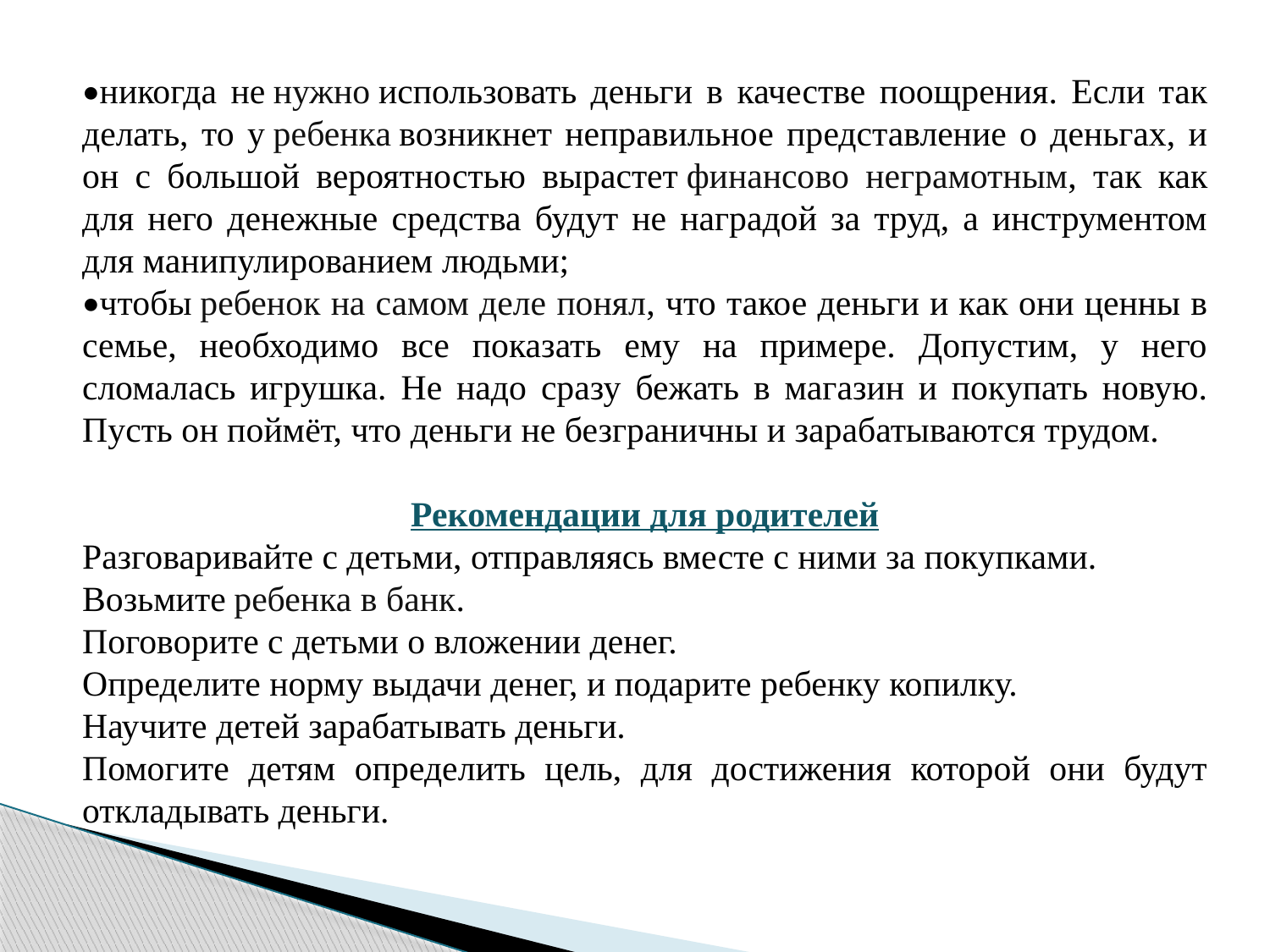

•никогда не нужно использовать деньги в качестве поощрения. Если так делать, то у ребенка возникнет неправильное представление о деньгах, и он с большой вероятностью вырастет финансово неграмотным, так как для него денежные средства будут не наградой за труд, а инструментом для манипулированием людьми;
•чтобы ребенок на самом деле понял, что такое деньги и как они ценны в семье, необходимо все показать ему на примере. Допустим, у него сломалась игрушка. Не надо сразу бежать в магазин и покупать новую. Пусть он поймёт, что деньги не безграничны и зарабатываются трудом.

Рекомендации для родителей
Разговаривайте с детьми, отправляясь вместе с ними за покупками.
Возьмите ребенка в банк.
Поговорите с детьми о вложении денег.
Определите норму выдачи денег, и подарите ребенку копилку.
Научите детей зарабатывать деньги.
Помогите детям определить цель, для достижения которой они будут откладывать деньги.